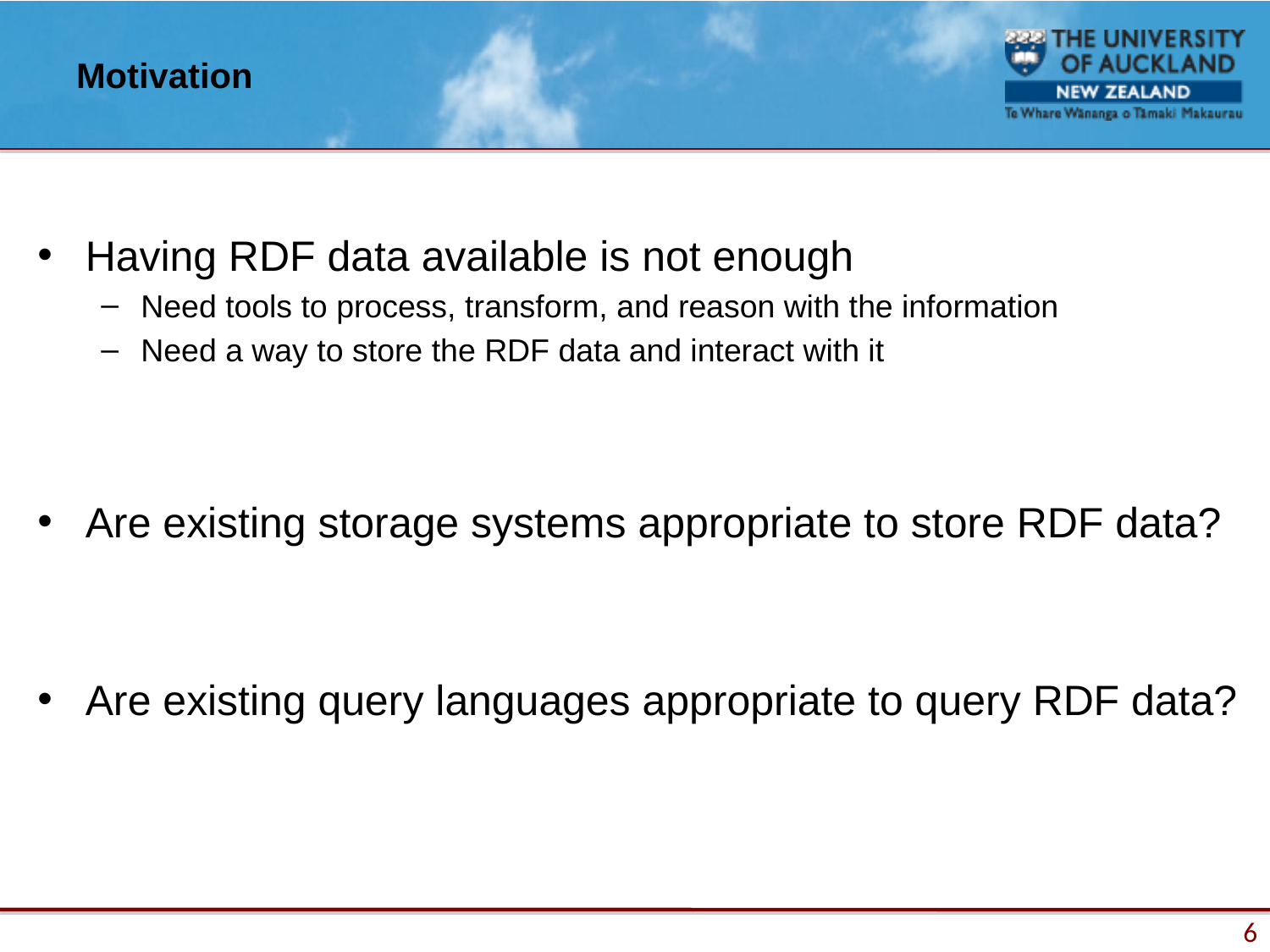

# Motivation
Having RDF data available is not enough
Need tools to process, transform, and reason with the information
Need a way to store the RDF data and interact with it

Are existing storage systems appropriate to store RDF data?

Are existing query languages appropriate to query RDF data?